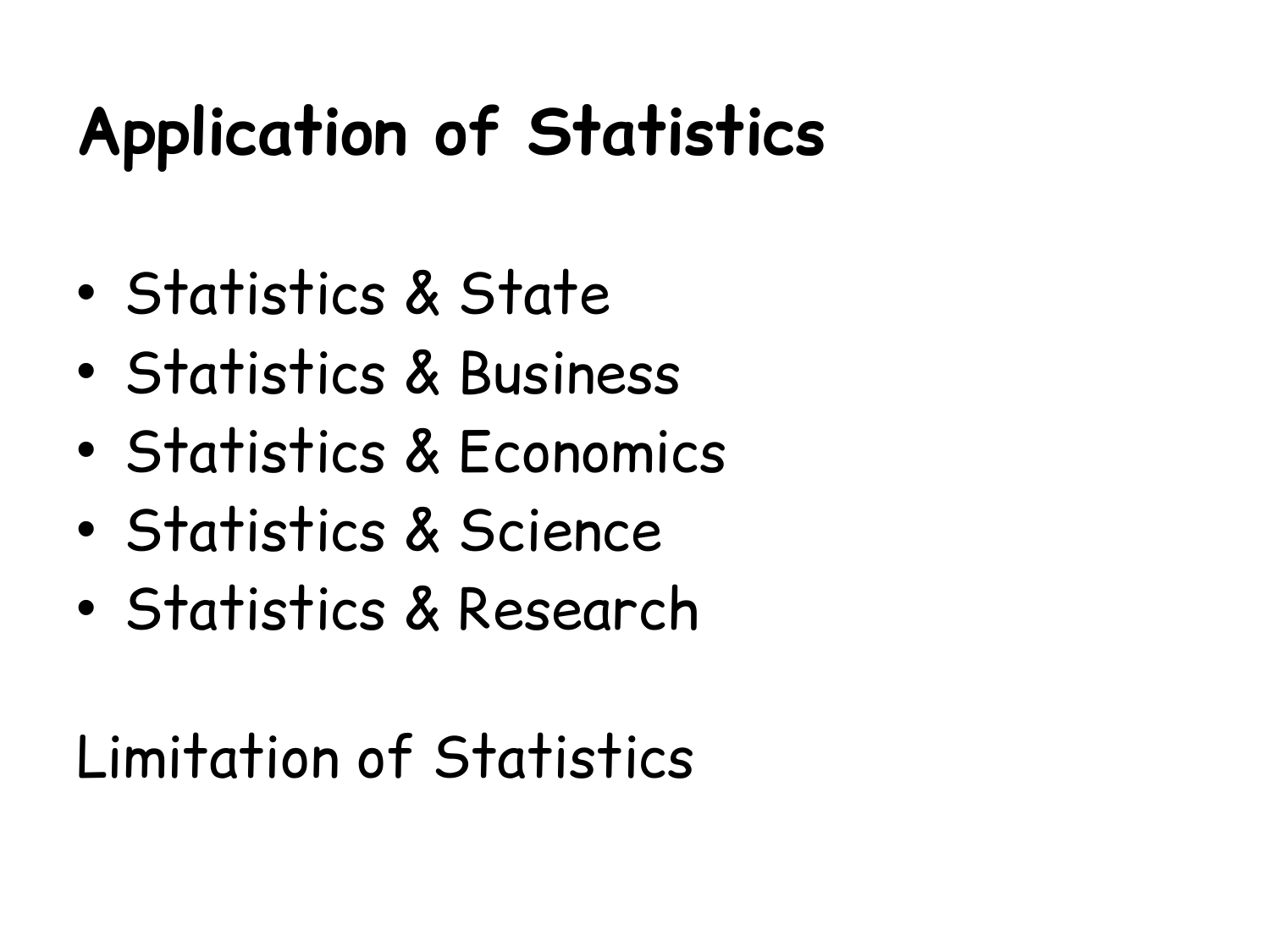

Application of Statistics

Statistics & State
Statistics & Business
Statistics & Economics
Statistics & Science
Statistics & Research

Limitation of Statistics